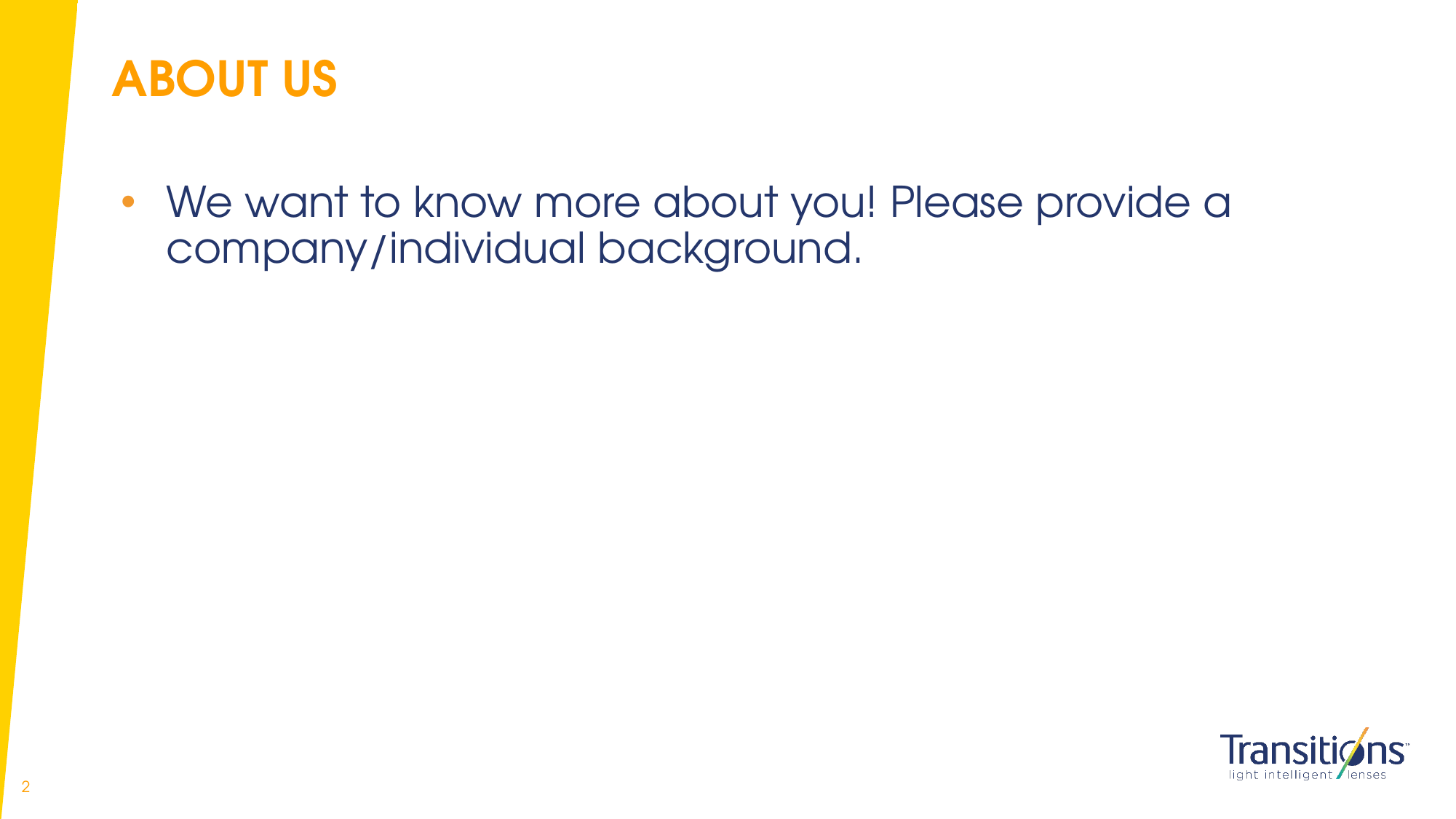

# ABOUT US
We want to know more about you! Please provide a company/individual background.